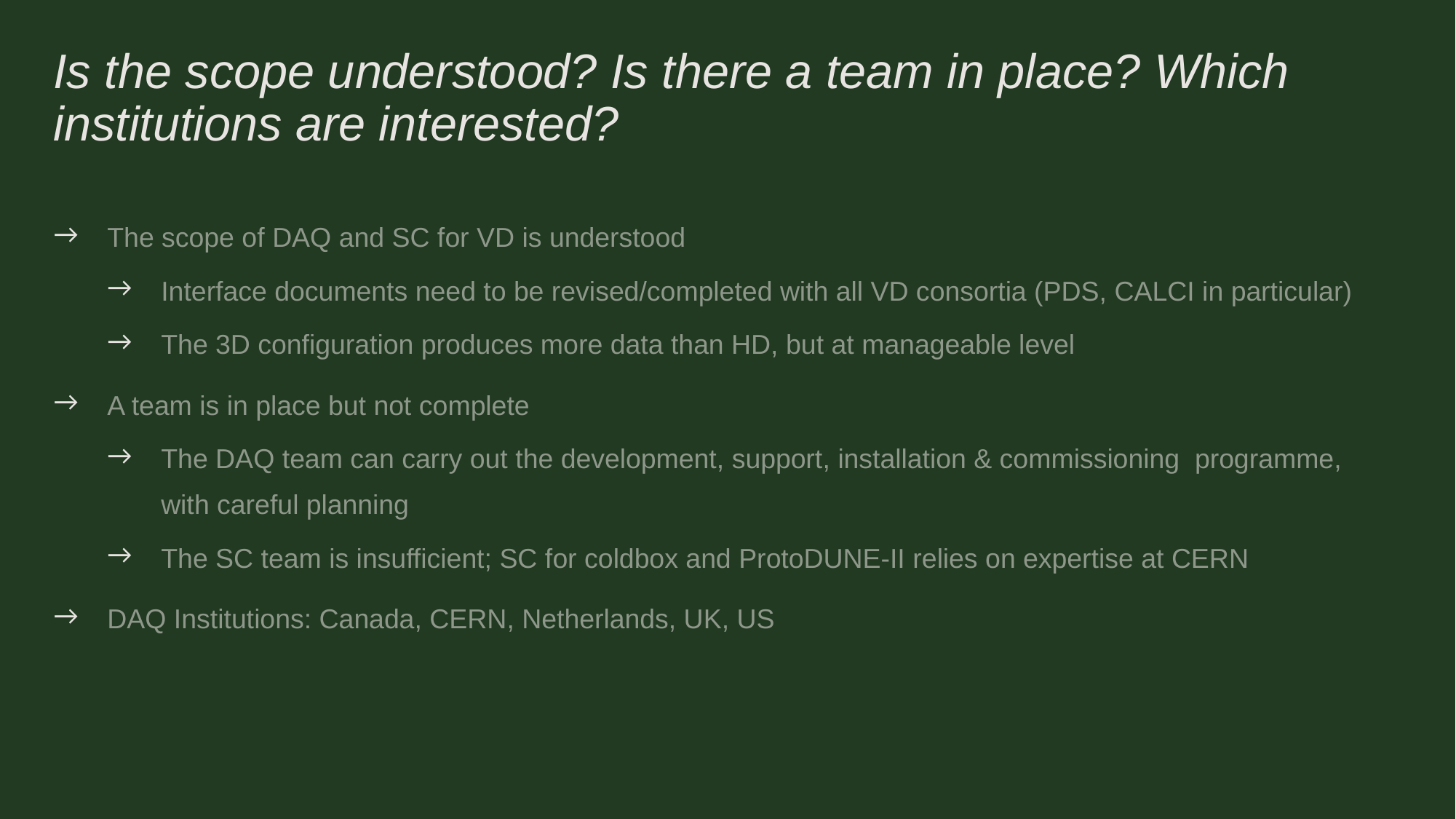

# Is the scope understood? Is there a team in place? Which institutions are interested?
The scope of DAQ and SC for VD is understood
Interface documents need to be revised/completed with all VD consortia (PDS, CALCI in particular)
The 3D configuration produces more data than HD, but at manageable level
A team is in place but not complete
The DAQ team can carry out the development, support, installation & commissioning  programme, with careful planning
The SC team is insufficient; SC for coldbox and ProtoDUNE-II relies on expertise at CERN
DAQ Institutions: Canada, CERN, Netherlands, UK, US